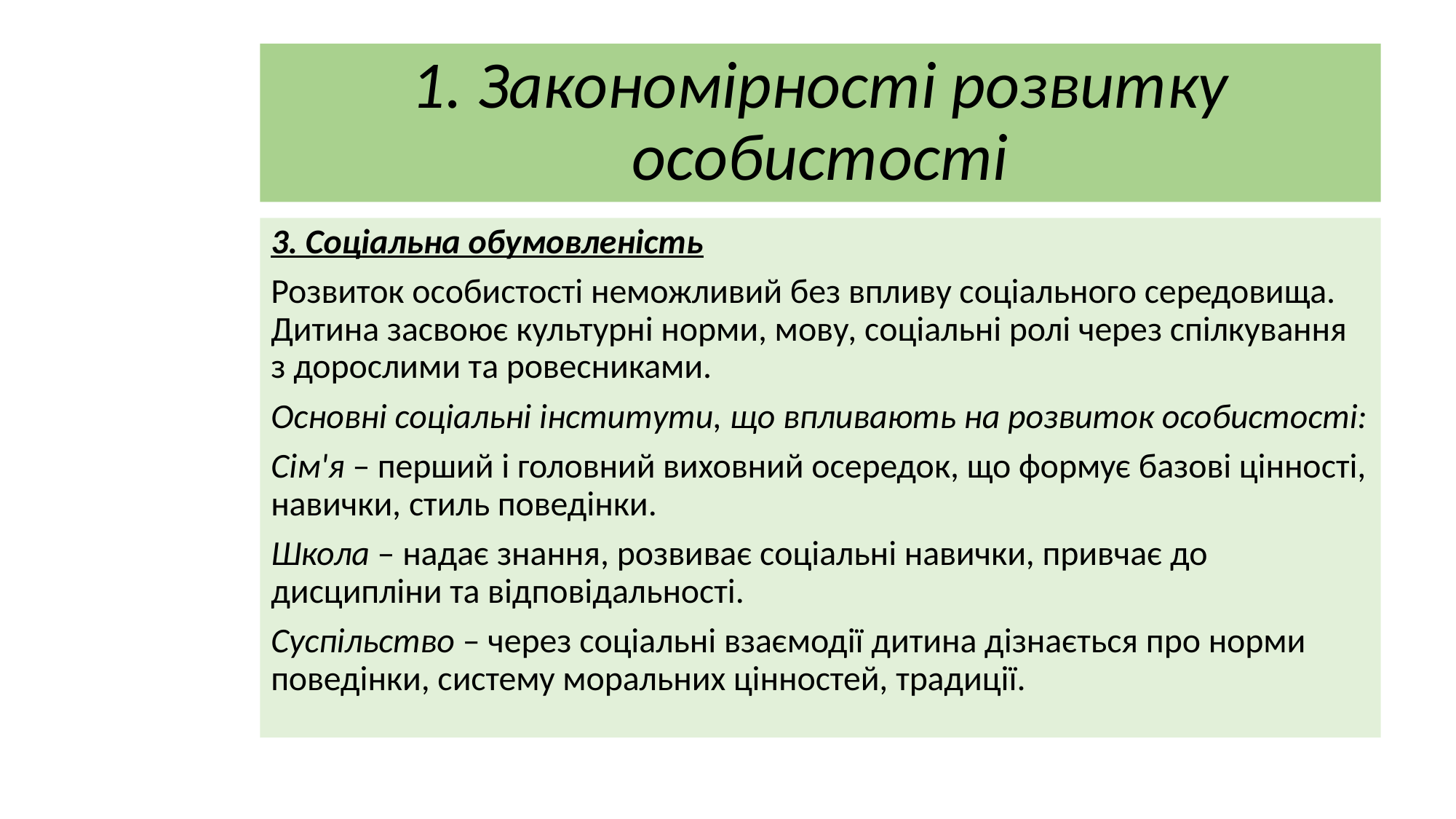

# 1. Закономірності розвитку особистості
3. Соціальна обумовленість
Розвиток особистості неможливий без впливу соціального середовища. Дитина засвоює культурні норми, мову, соціальні ролі через спілкування з дорослими та ровесниками.
Основні соціальні інститути, що впливають на розвиток особистості:
Сім'я – перший і головний виховний осередок, що формує базові цінності, навички, стиль поведінки.
Школа – надає знання, розвиває соціальні навички, привчає до дисципліни та відповідальності.
Суспільство – через соціальні взаємодії дитина дізнається про норми поведінки, систему моральних цінностей, традиції.